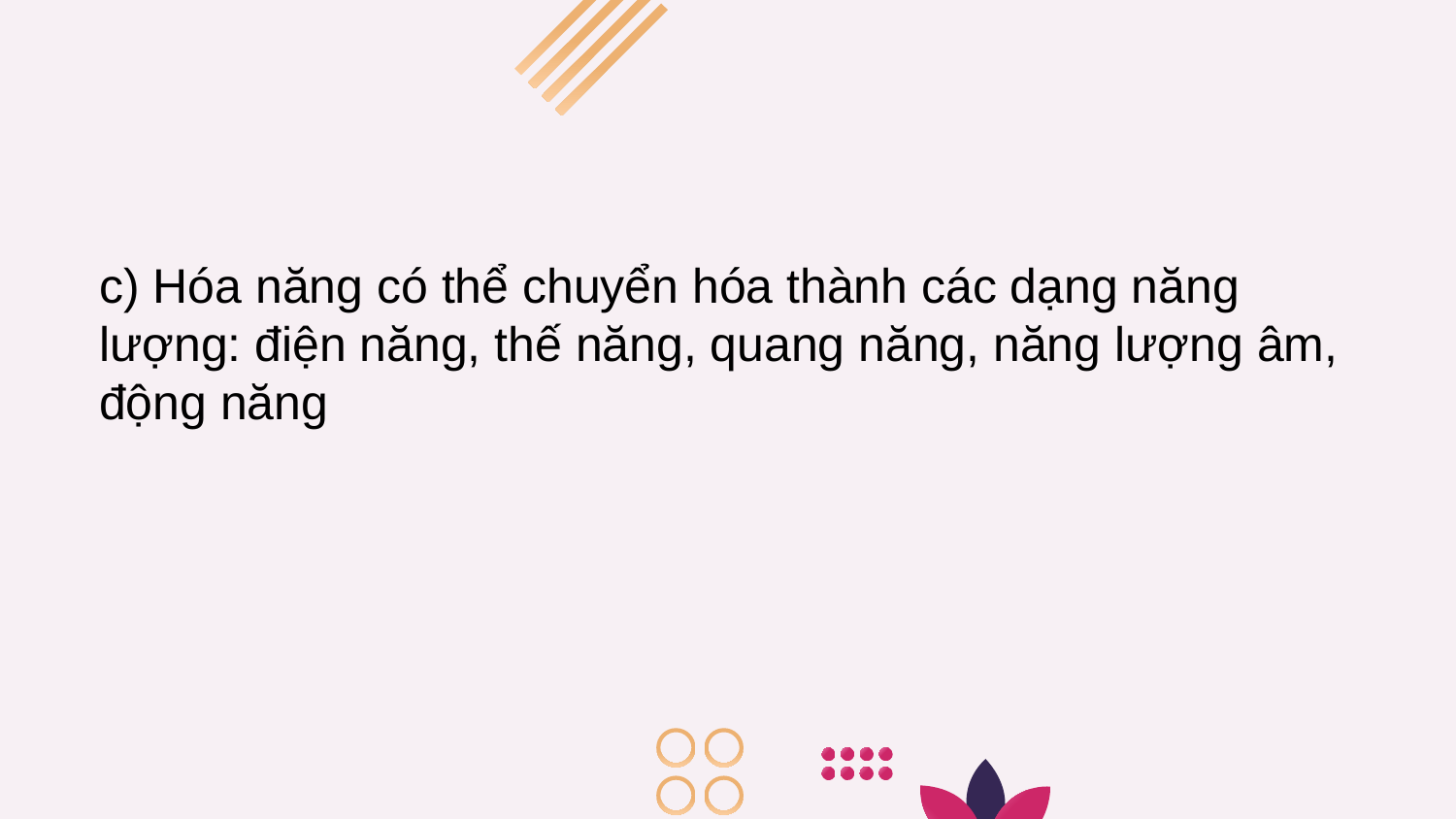

c) Hóa năng có thể chuyển hóa thành các dạng năng lượng: điện năng, thế năng, quang năng, năng lượng âm, động năng